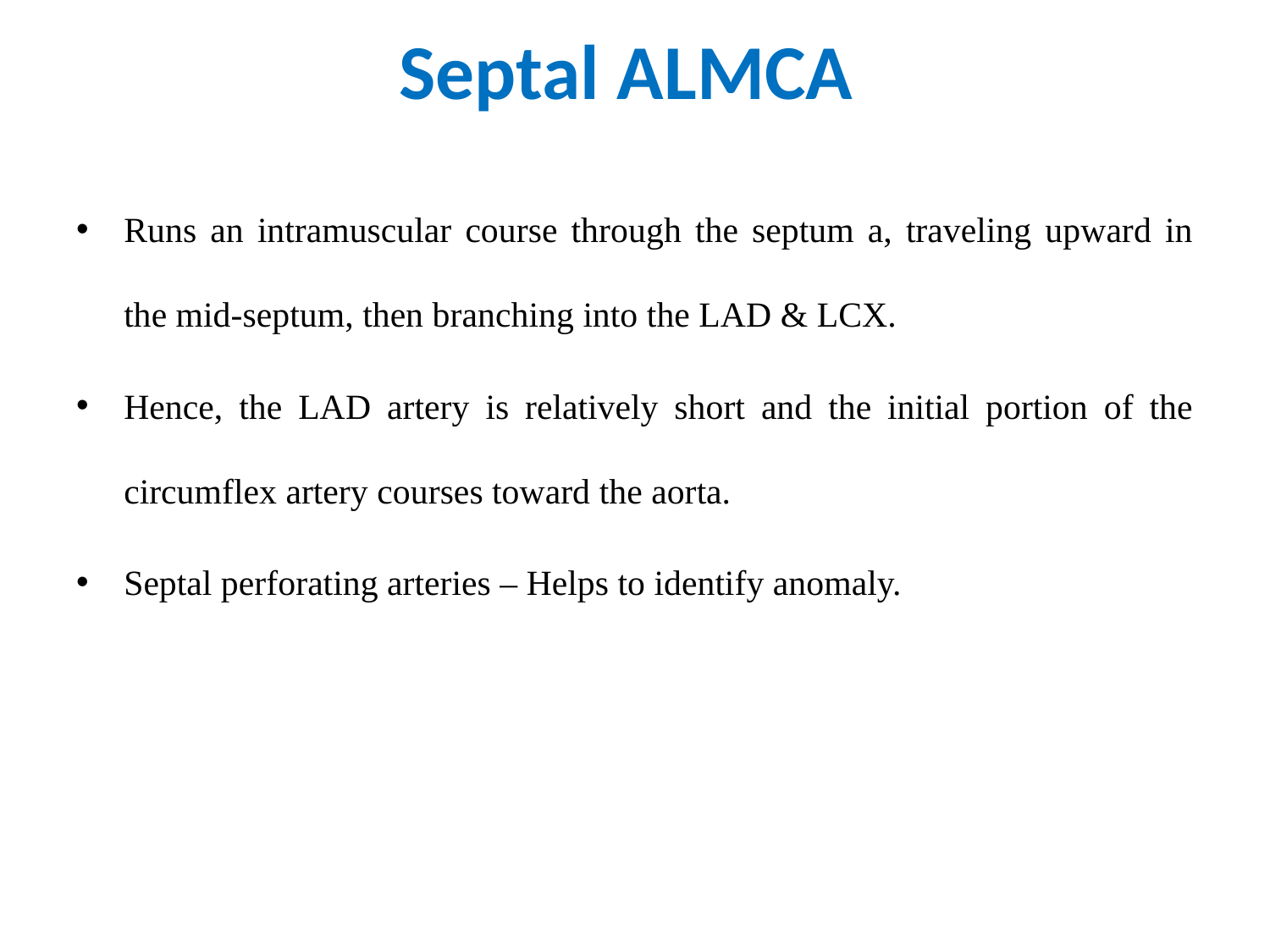

# Septal ALMCA
Runs an intramuscular course through the septum a, traveling upward in the mid-septum, then branching into the LAD & LCX.
Hence, the LAD artery is relatively short and the initial portion of the circumflex artery courses toward the aorta.
Septal perforating arteries – Helps to identify anomaly.